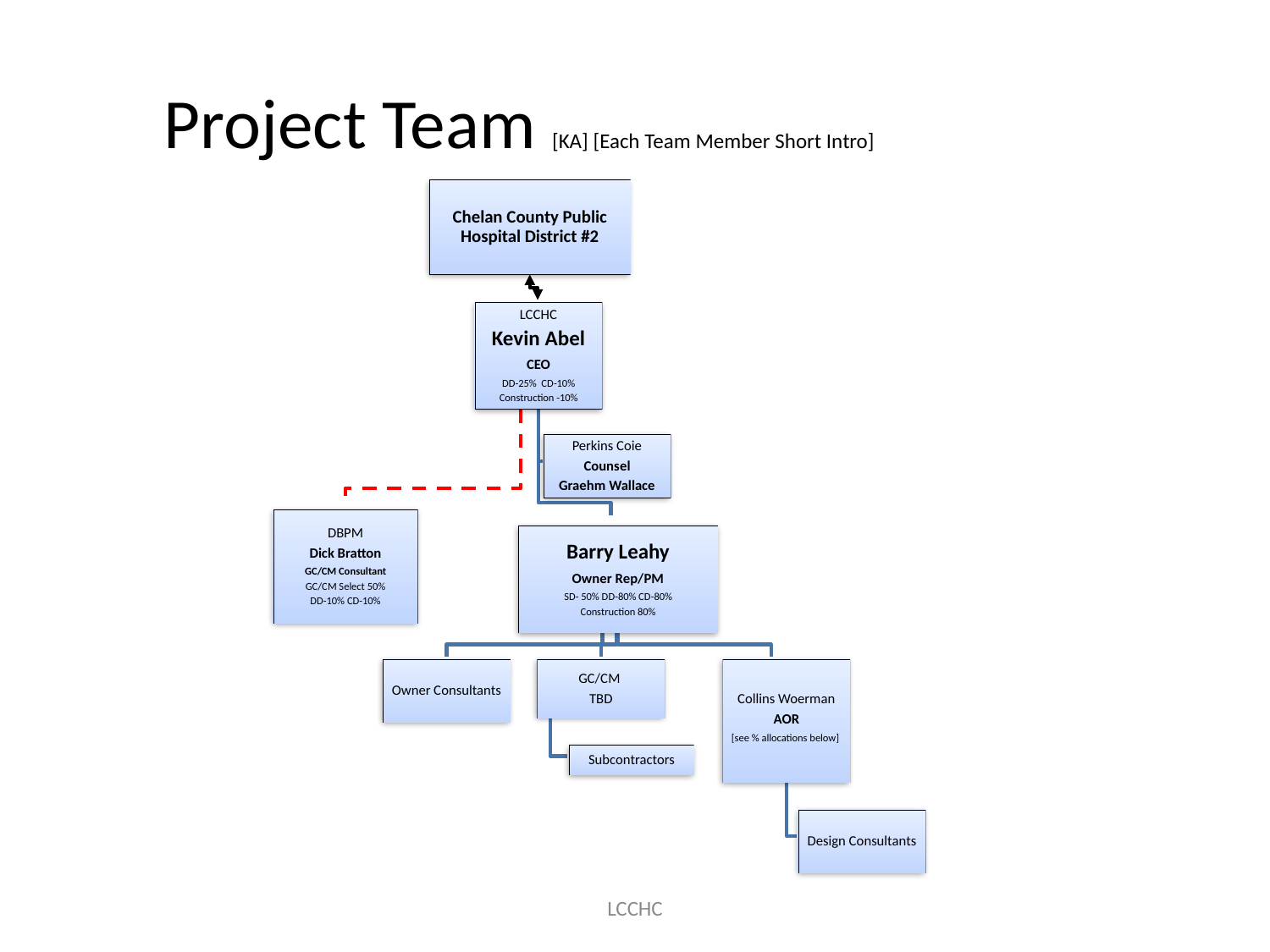

# Project Team [KA] [Each Team Member Short Intro]
Chelan County Public Hospital District #2
LCCHC
Kevin Abel
CEO
DD-25%  CD-10%
Construction -10%
Barry Leahy
Owner Rep/PM
SD- 50% DD-80% CD-80%
Construction 80%

Collins Woerman
AOR
[see % allocations below]

Design Consultants
GC/CM
TBD
Subcontractors
Owner Consultants
DBPM
Dick Bratton
GC/CM Consultant
GC/CM Select 50%
DD-10% CD-10%
Perkins Coie
Counsel
Graehm Wallace

LCCHC